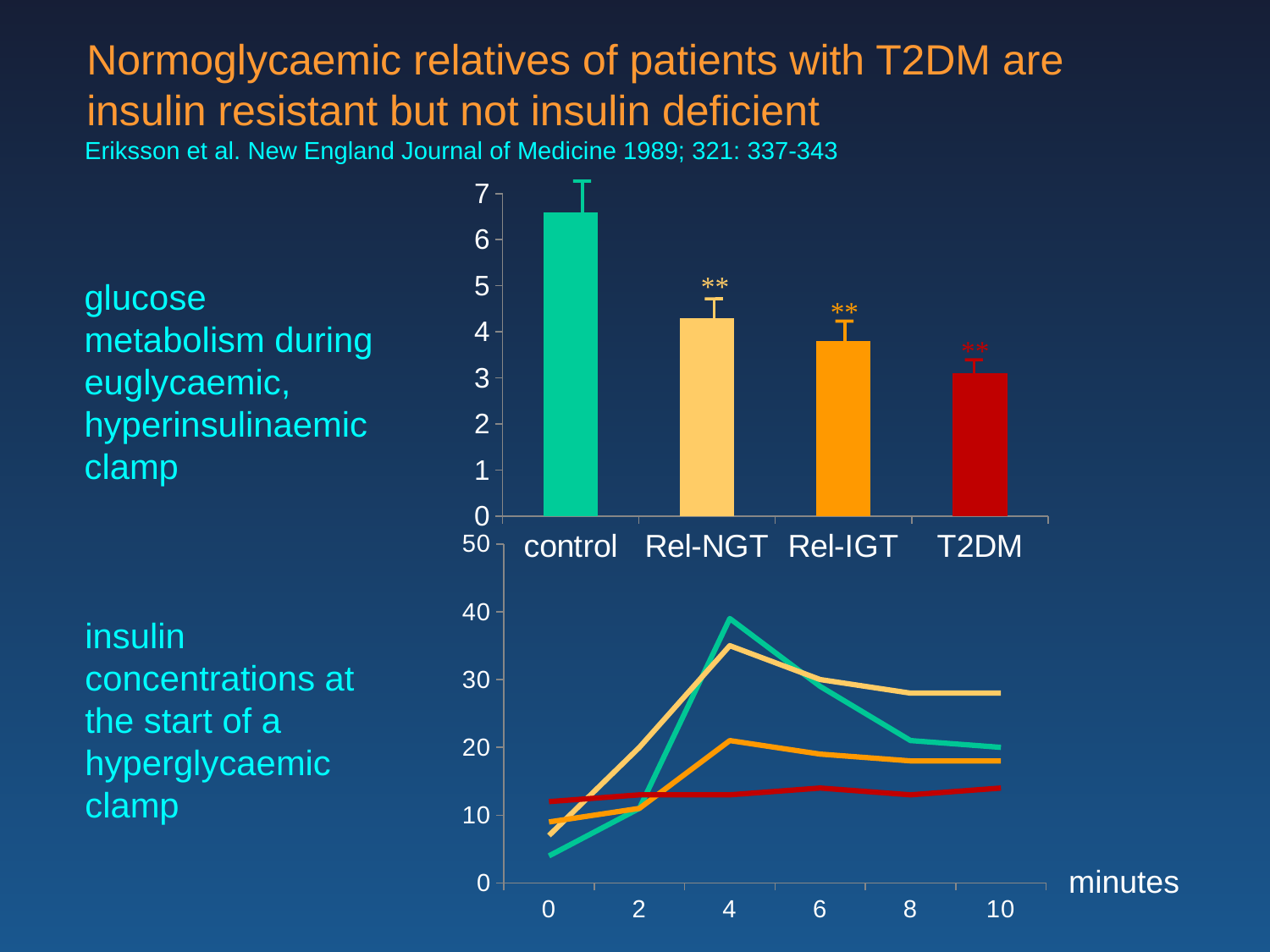

Normoglycaemic relatives of patients with T2DM are insulin resistant but not insulin deficient
Eriksson et al. New England Journal of Medicine 1989; 321: 337-343

### Chart

| Category | Column1 |
|---|---|
| control | 6.6 |
| Rel-NGT | 4.3 |
| Rel-IGT | 3.8 |
| T2DM | 3.1 |
**
glucose metabolism during euglycaemic, hyperinsulinaemic clamp
**
**

### Chart

| Category | control | Rel-NGT | Rel-IGT | T2DM |
|---|---|---|---|---|
| 0 | 4.0 | 7.0 | 9.0 | 12.0 |
| 2 | 11.0 | 20.0 | 11.0 | 13.0 |
| 4 | 39.0 | 35.0 | 21.0 | 13.0 |
| 6 | 29.0 | 30.0 | 19.0 | 14.0 |
| 8 | 21.0 | 28.0 | 18.0 | 13.0 |
| 10 | 20.0 | 28.0 | 18.0 | 14.0 |
insulin concentrations at the start of a hyperglycaemic clamp
minutes